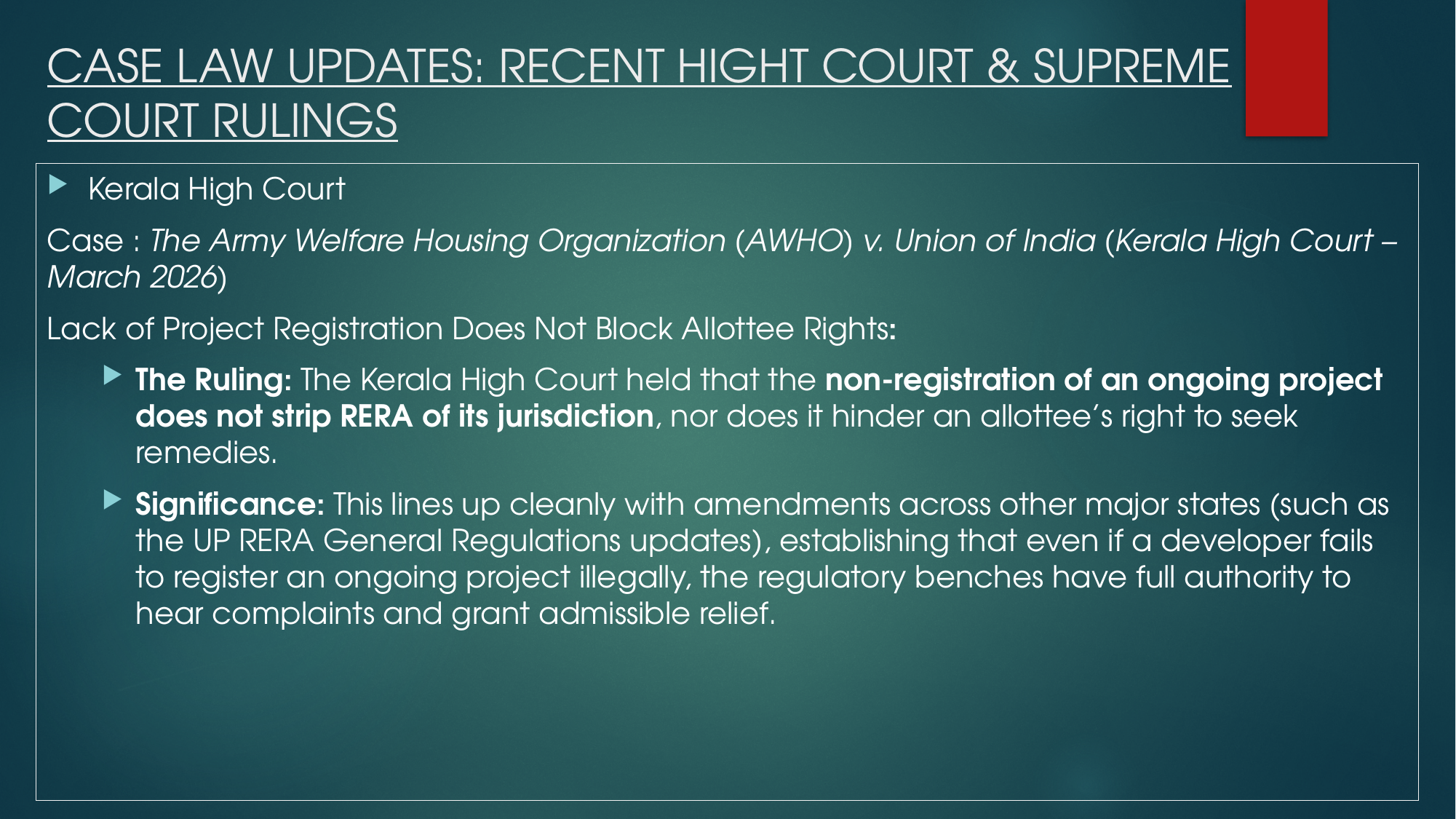

# CASE LAW UPDATES: RECENT HIGHT COURT & SUPREME COURT RULINGS
Kerala High Court
Case : The Army Welfare Housing Organization (AWHO) v. Union of India (Kerala High Court – March 2026)
Lack of Project Registration Does Not Block Allottee Rights:
The Ruling: The Kerala High Court held that the non-registration of an ongoing project does not strip RERA of its jurisdiction, nor does it hinder an allottee’s right to seek remedies.
Significance: This lines up cleanly with amendments across other major states (such as the UP RERA General Regulations updates), establishing that even if a developer fails to register an ongoing project illegally, the regulatory benches have full authority to hear complaints and grant admissible relief.